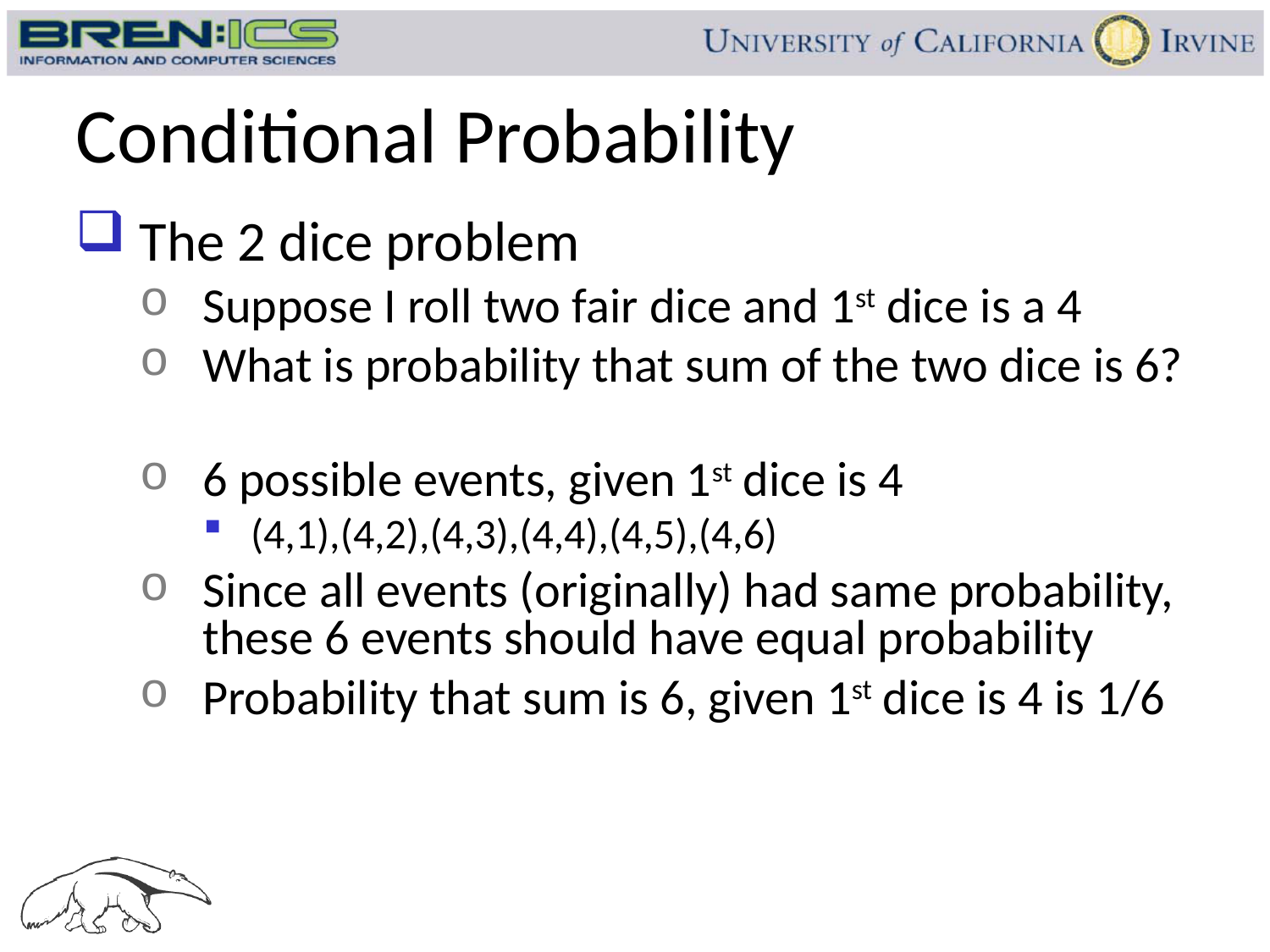

# Conditional Probability
The 2 dice problem
Suppose I roll two fair dice and 1st dice is a 4
What is probability that sum of the two dice is 6?

6 possible events, given 1st dice is 4
(4,1),(4,2),(4,3),(4,4),(4,5),(4,6)
Since all events (originally) had same probability, these 6 events should have equal probability
Probability that sum is 6, given 1st dice is 4 is 1/6